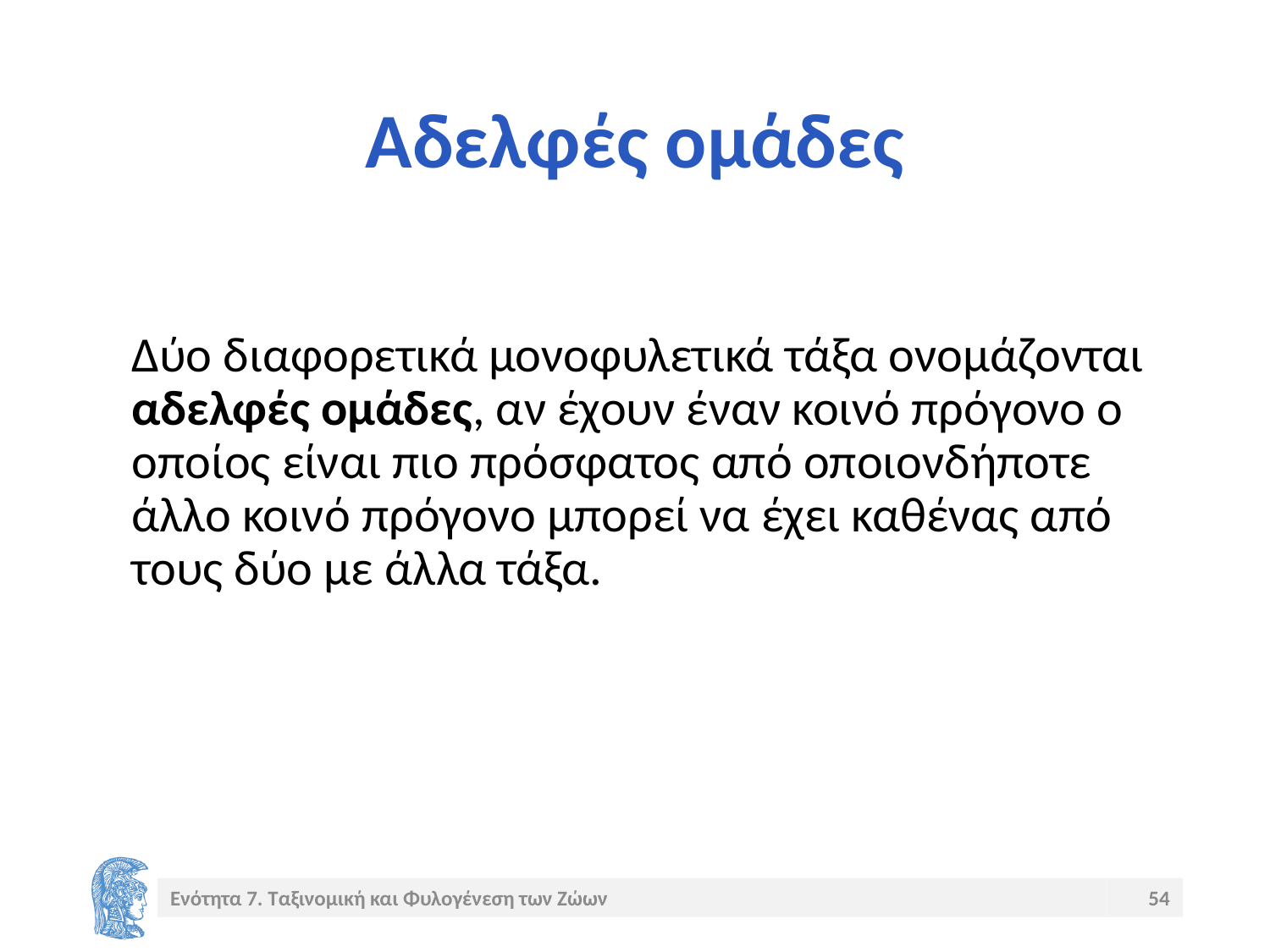

# Αδελφές ομάδες

Δύο διαφορετικά μονοφυλετικά τάξα ονομάζονται αδελφές ομάδες, αν έχουν έναν κοινό πρόγονο ο οποίος είναι πιο πρόσφατος από οποιονδήποτε άλλο κοινό πρόγονο μπορεί να έχει καθένας από τους δύο με άλλα τάξα.

Ενότητα 7. Ταξινομική και Φυλογένεση των Ζώων
54